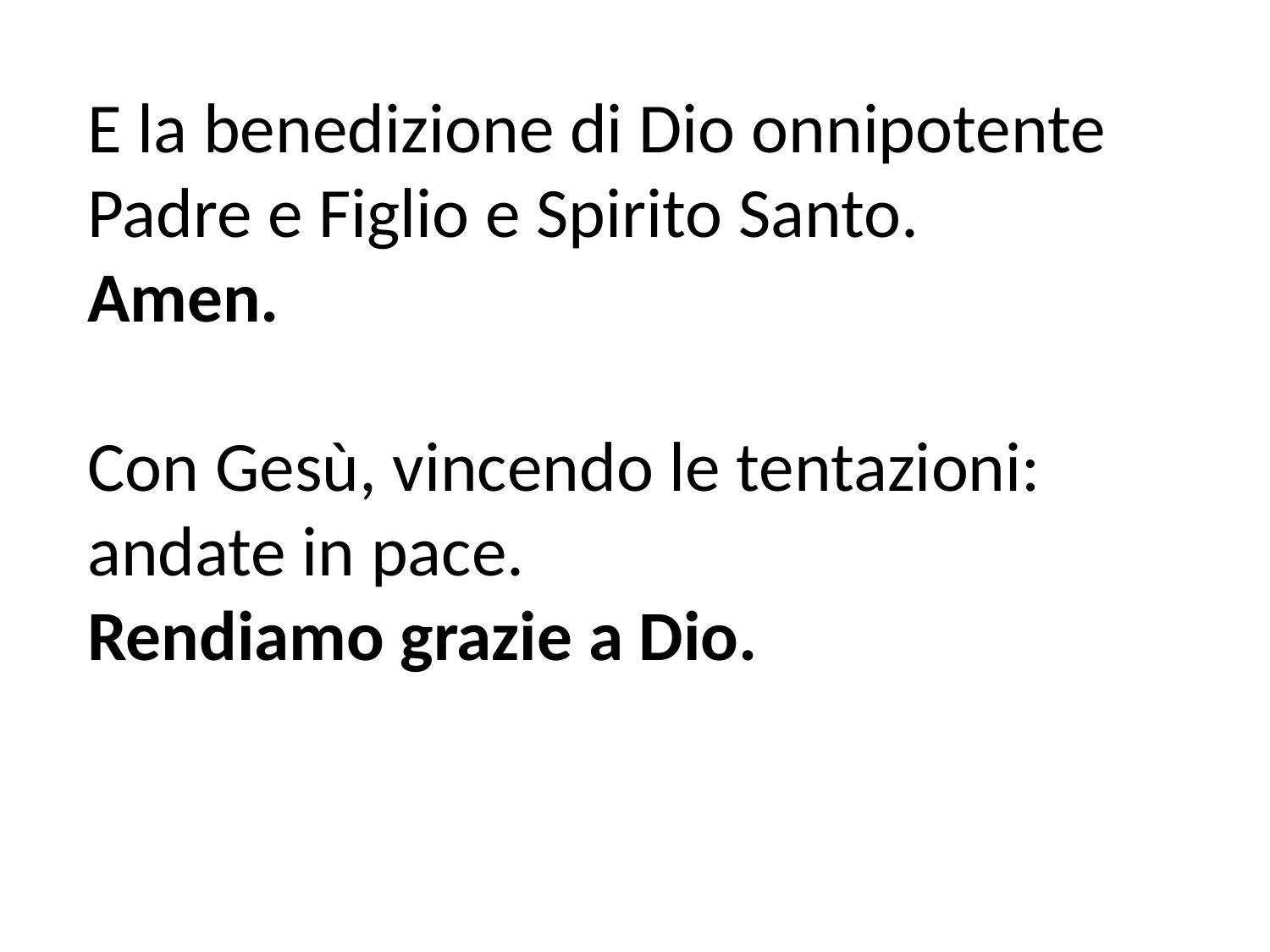

E la benedizione di Dio onnipotente
Padre e Figlio e Spirito Santo.
Amen.

Con Gesù, vincendo le tentazioni:
andate in pace.
Rendiamo grazie a Dio.